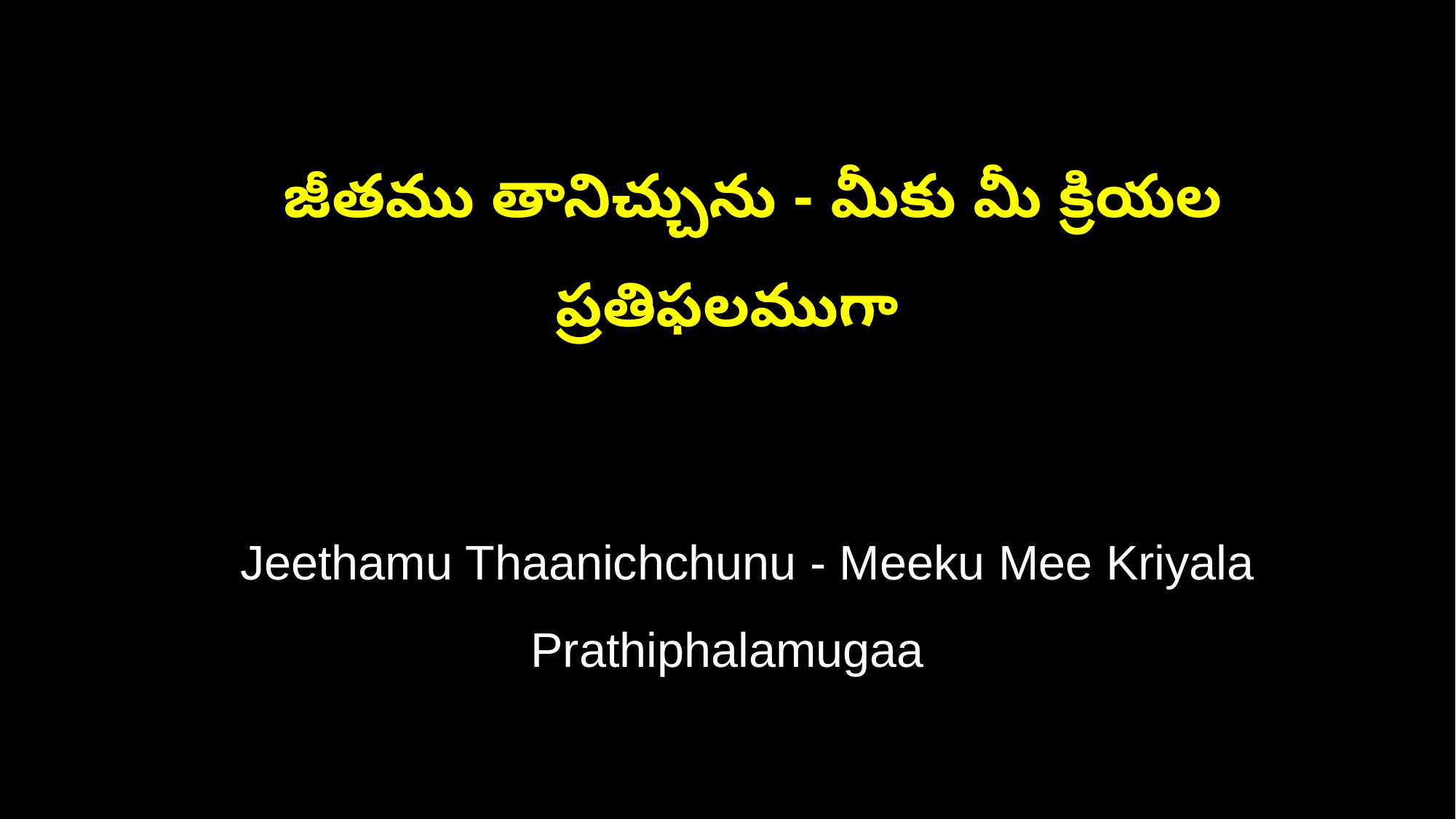

జీతము తానిచ్చును - మీకు మీ క్రియల ప్రతిఫలముగా
   Jeethamu Thaanichchunu - Meeku Mee Kriyala Prathiphalamugaa